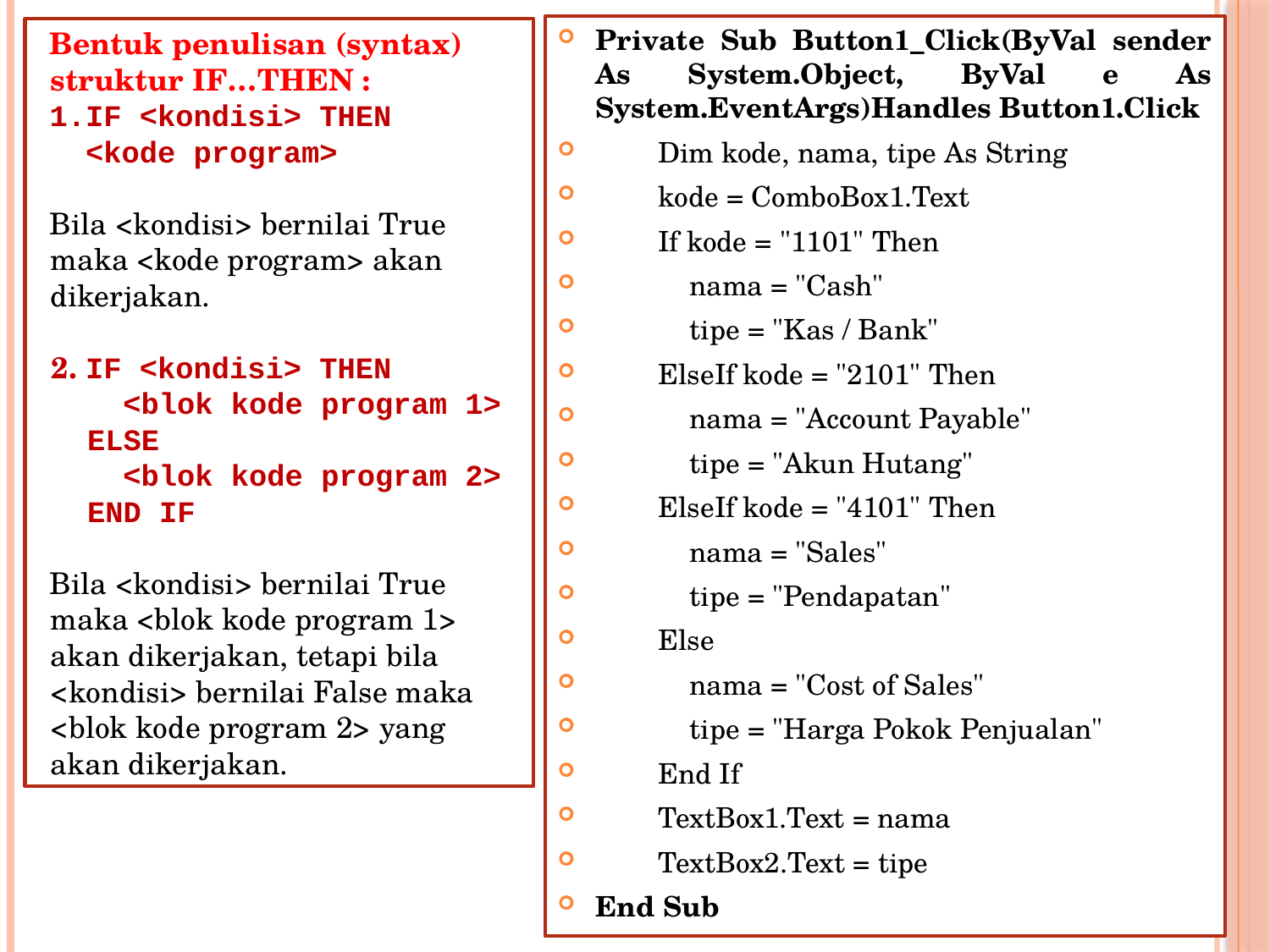

Private Sub Button1_Click(ByVal sender As System.Object, ByVal e As System.EventArgs)Handles Button1.Click
        Dim kode, nama, tipe As String
        kode = ComboBox1.Text
        If kode = "1101" Then
            nama = "Cash"
            tipe = "Kas / Bank"
        ElseIf kode = "2101" Then
            nama = "Account Payable"
            tipe = "Akun Hutang"
        ElseIf kode = "4101" Then
            nama = "Sales"
            tipe = "Pendapatan"
        Else
            nama = "Cost of Sales"
            tipe = "Harga Pokok Penjualan"
        End If
        TextBox1.Text = nama
        TextBox2.Text = tipe
End Sub
Bentuk penulisan (syntax) struktur IF…THEN :
1.IF <kondisi> THEN
  <kode program>

Bila <kondisi> bernilai True maka <kode program> akan dikerjakan.

2. IF <kondisi> THEN
    <blok kode program 1>
  ELSE
    <blok kode program 2>
  END IF

Bila <kondisi> bernilai True maka <blok kode program 1> akan dikerjakan, tetapi bila <kondisi> bernilai False maka <blok kode program 2> yang akan dikerjakan.